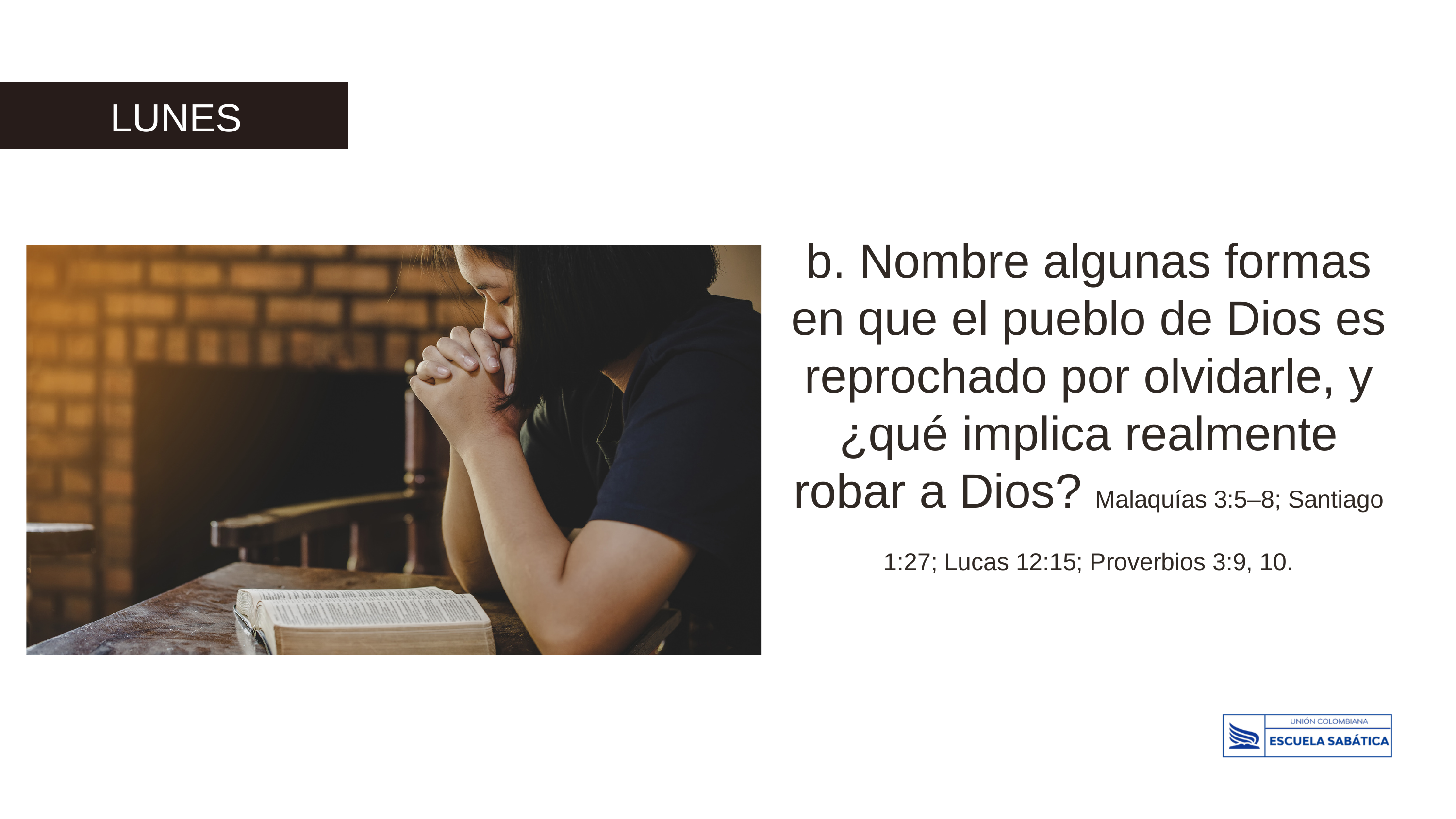

LUNES
b. Nombre algunas formas en que el pueblo de Dios es reprochado por olvidarle, y ¿qué implica realmente robar a Dios? Malaquías 3:5–8; Santiago 1:27; Lucas 12:15; Proverbios 3:9, 10.